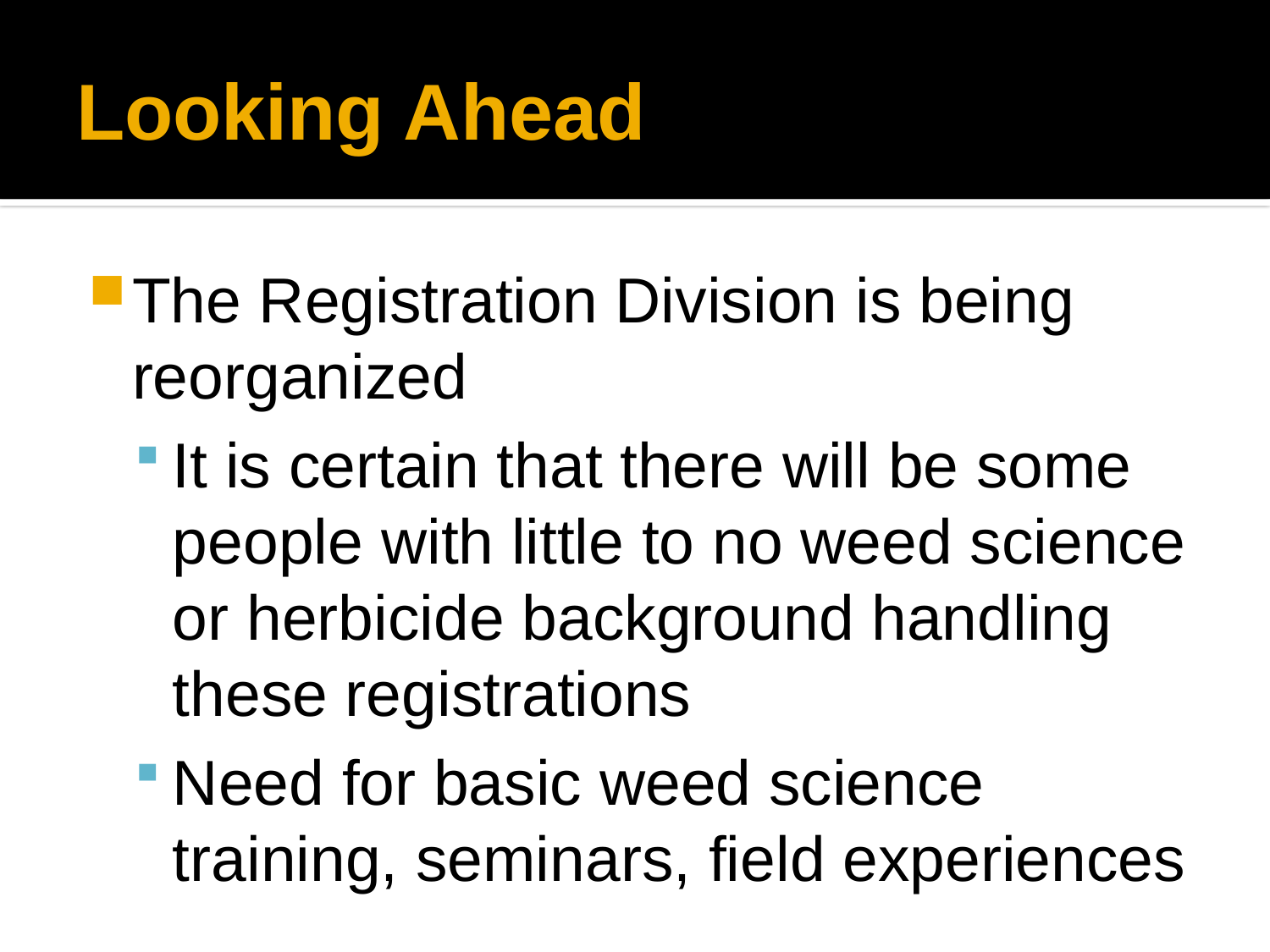

# Looking Ahead
The Registration Division is being reorganized
It is certain that there will be some people with little to no weed science or herbicide background handling these registrations
Need for basic weed science training, seminars, field experiences